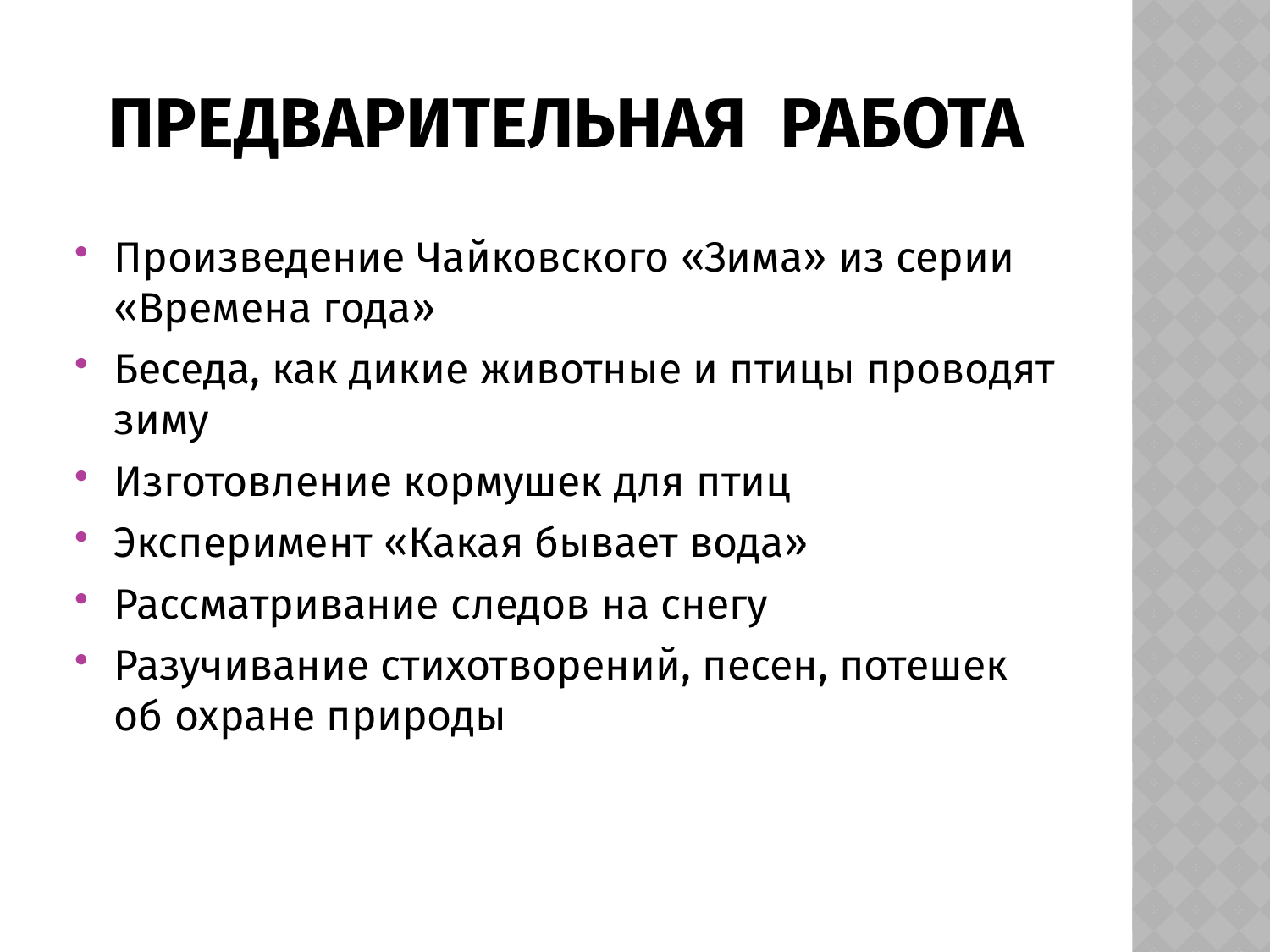

# Предварительная  работа
Произведение Чайковского «Зима» из серии «Времена года»
Беседа, как дикие животные и птицы проводят зиму
Изготовление кормушек для птиц
Эксперимент «Какая бывает вода»
Рассматривание следов на снегу
Разучивание стихотворений, песен, потешек об охране природы